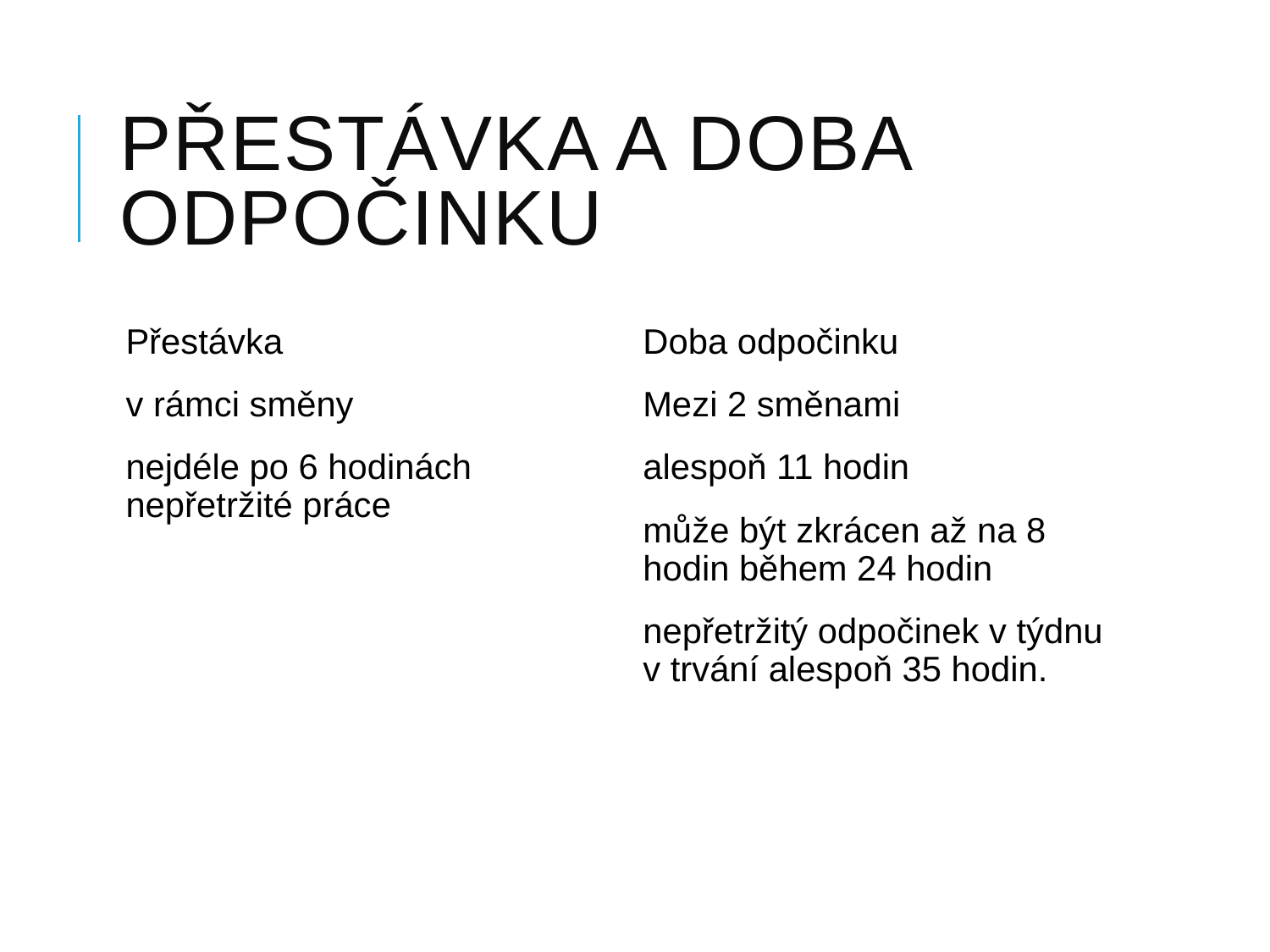

# Přestávka a doba odpočinku
Přestávka
v rámci směny
nejdéle po 6 hodinách nepřetržité práce

Doba odpočinku
Mezi 2 směnami
alespoň 11 hodin
může být zkrácen až na 8 hodin během 24 hodin
nepřetržitý odpočinek v týdnu v trvání alespoň 35 hodin.